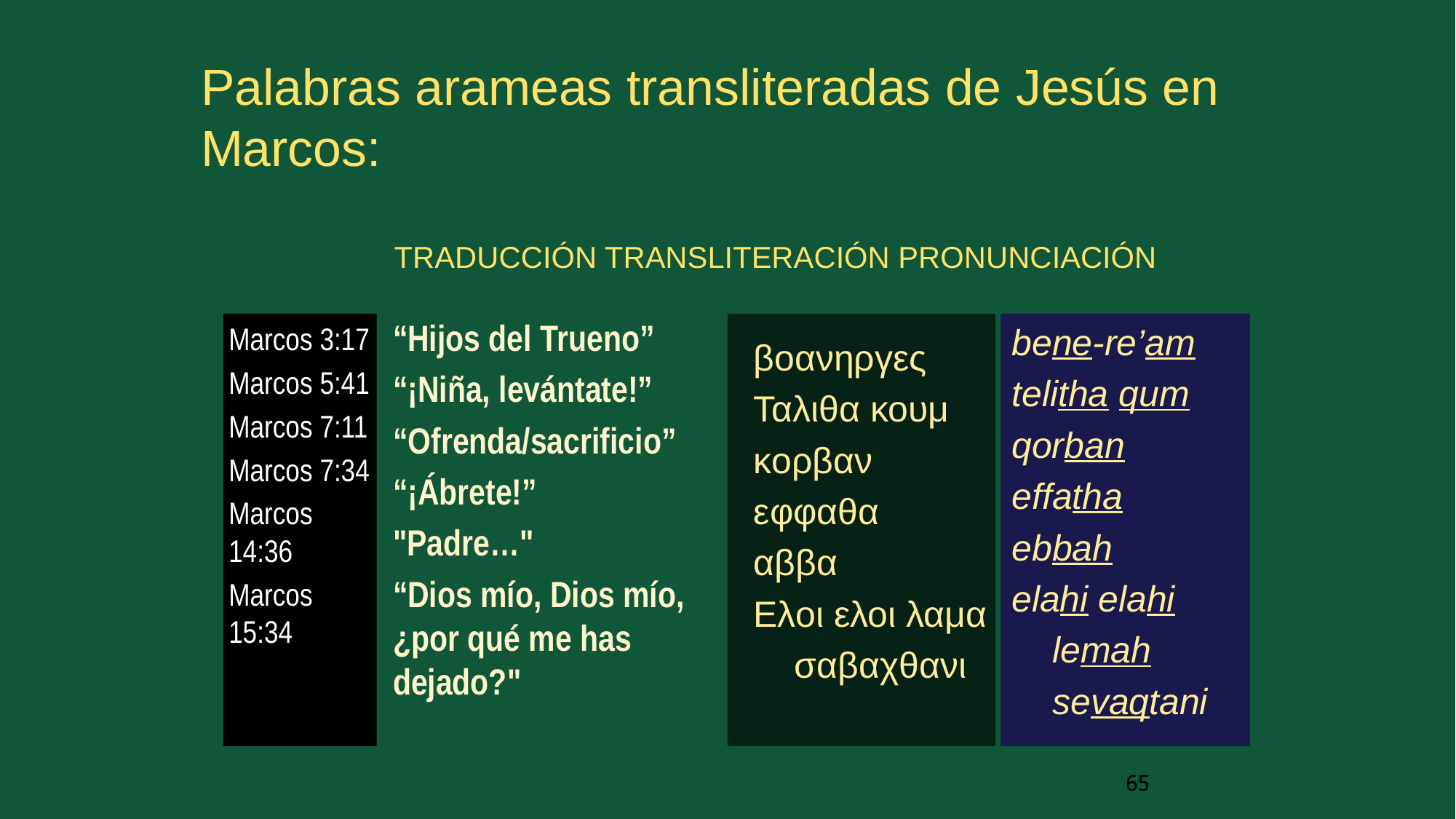

# Palabras arameas transliteradas de Jesús en Marcos:
	     TRADUCCIÓN TRANSLITERACIÓN PRONUNCIACIÓN
“Hijos del Trueno”
“¡Niña, levántate!”
“Ofrenda/sacrificio”
“¡Ábrete!”
"Padre…"
“Dios mío, Dios mío, ¿por qué me has dejado?"
Marcos 3:17
Marcos 5:41
Marcos 7:11
Marcos 7:34
Marcos 14:36
Marcos 15:34

βοανηργες
Ταλιθα κουμ
κορβαν
εφφαθα
αββα
Ελοι ελοι λαμα
    σαβαχθανι

bene-re’am
telitha qum
qorban
effatha
ebbah
elahi elahi
    lemah
    sevaqtani
65